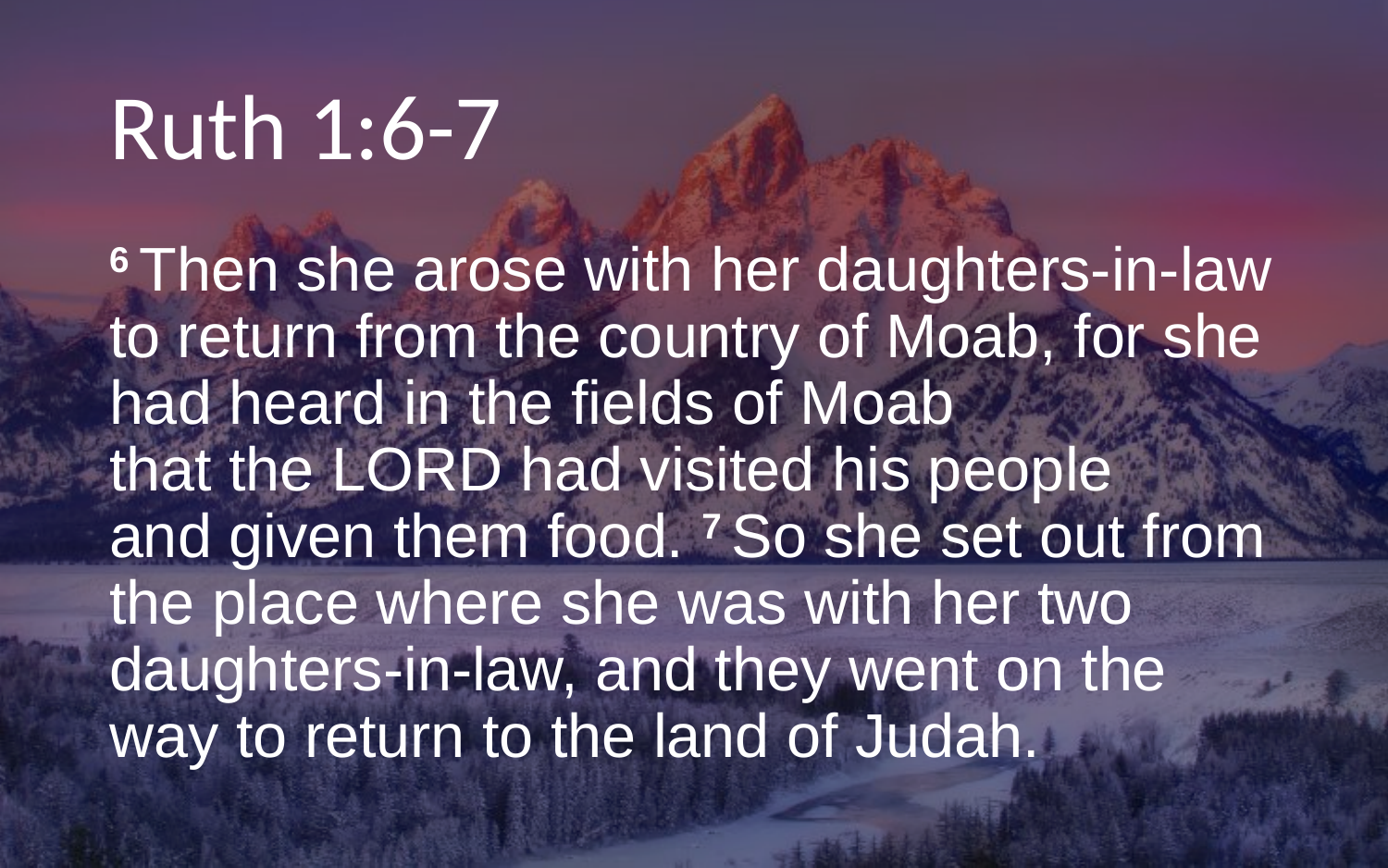

# Ruth 1:6-7
6 Then she arose with her daughters-in-law to return from the country of Moab, for she had heard in the fields of Moab that the Lord had visited his people and given them food. 7 So she set out from the place where she was with her two daughters-in-law, and they went on the way to return to the land of Judah.